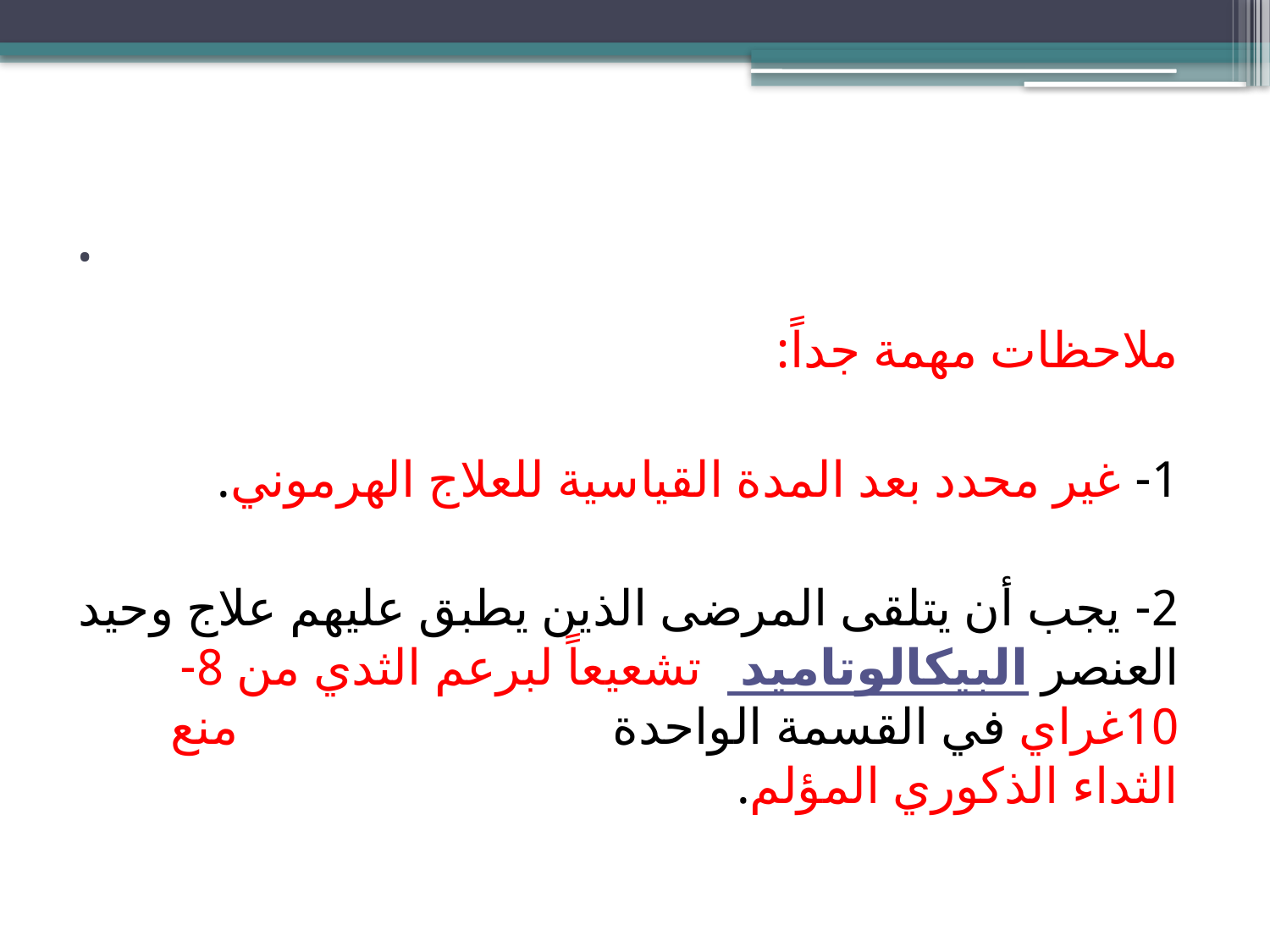

# .
ملاحظات مهمة جداً:

1- غير محدد بعد المدة القياسية للعلاج الهرموني.

2- يجب أن يتلقى المرضى الذين يطبق عليهم علاج وحيد العنصر البيكالوتاميد   تشعيعاً لبرعم الثدي من 8-10غراي في القسمة الواحدة                             منع الثداء الذكوري المؤلم.